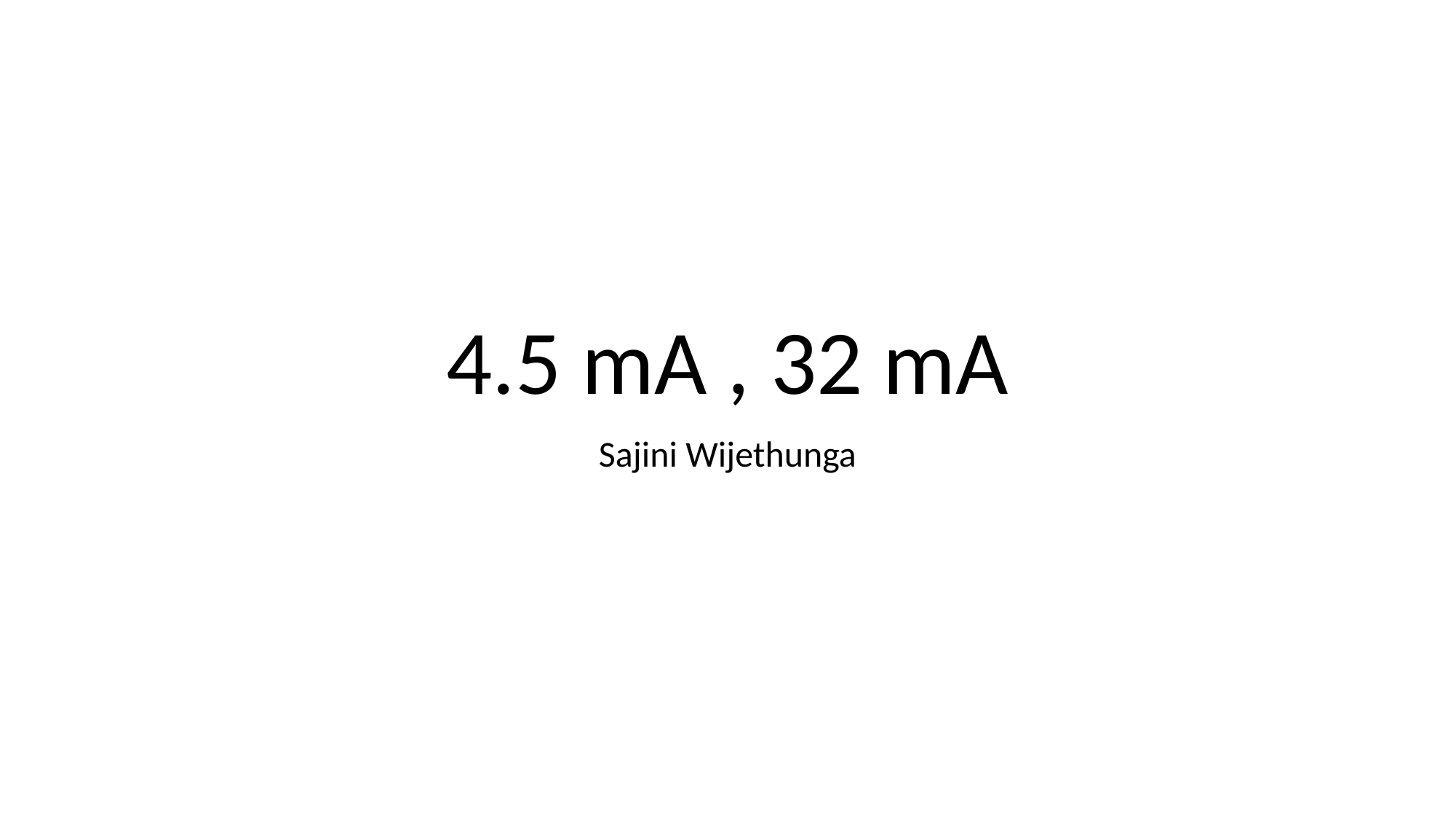

# 4.5 mA , 32 mA
Sajini Wijethunga